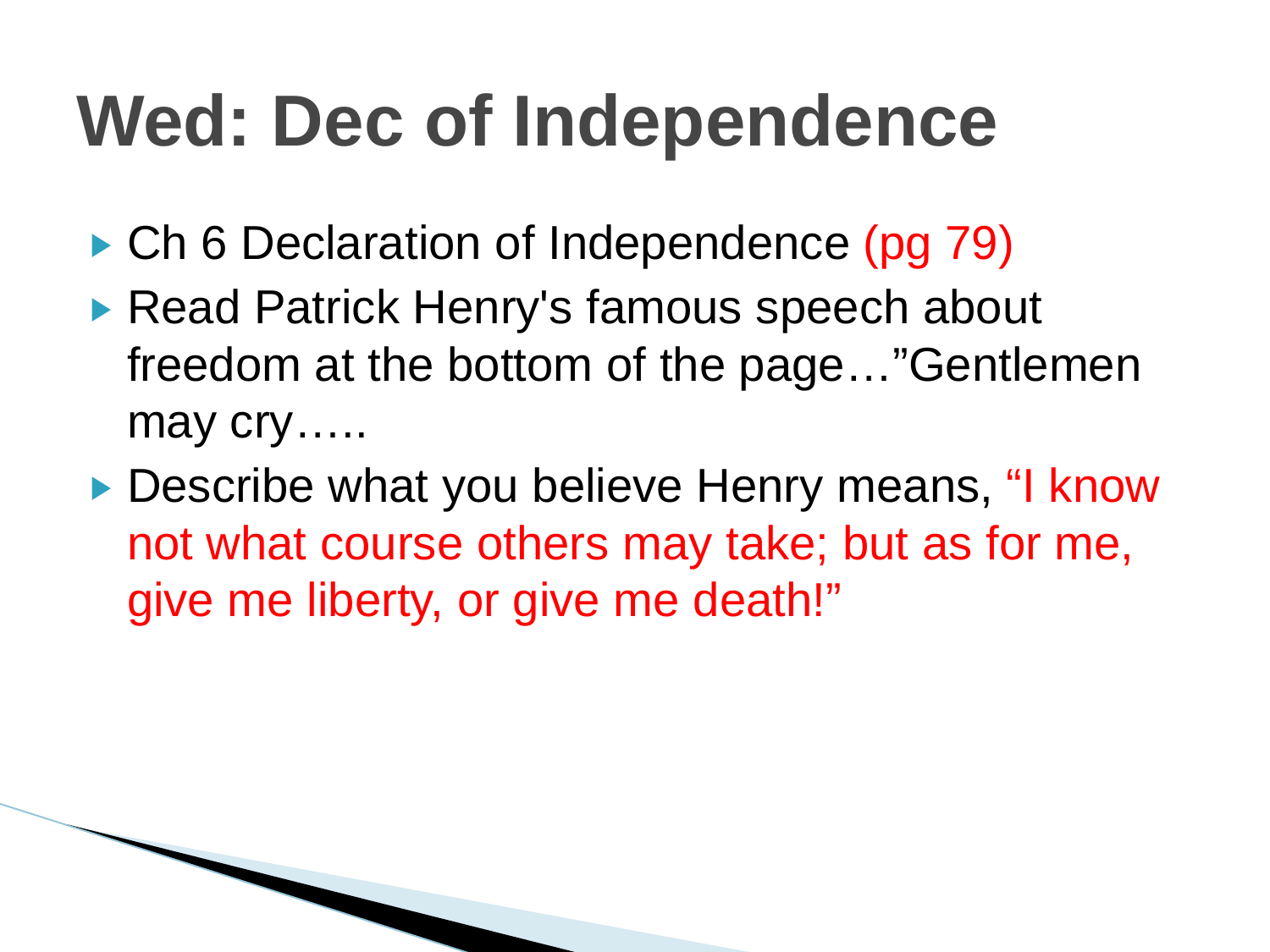

# Wed: Dec of Independence
Ch 6 Declaration of Independence (pg 79)
Read Patrick Henry's famous speech about freedom at the bottom of the page…”Gentlemen may cry…..
Describe what you believe Henry means, “I know not what course others may take; but as for me, give me liberty, or give me death!”